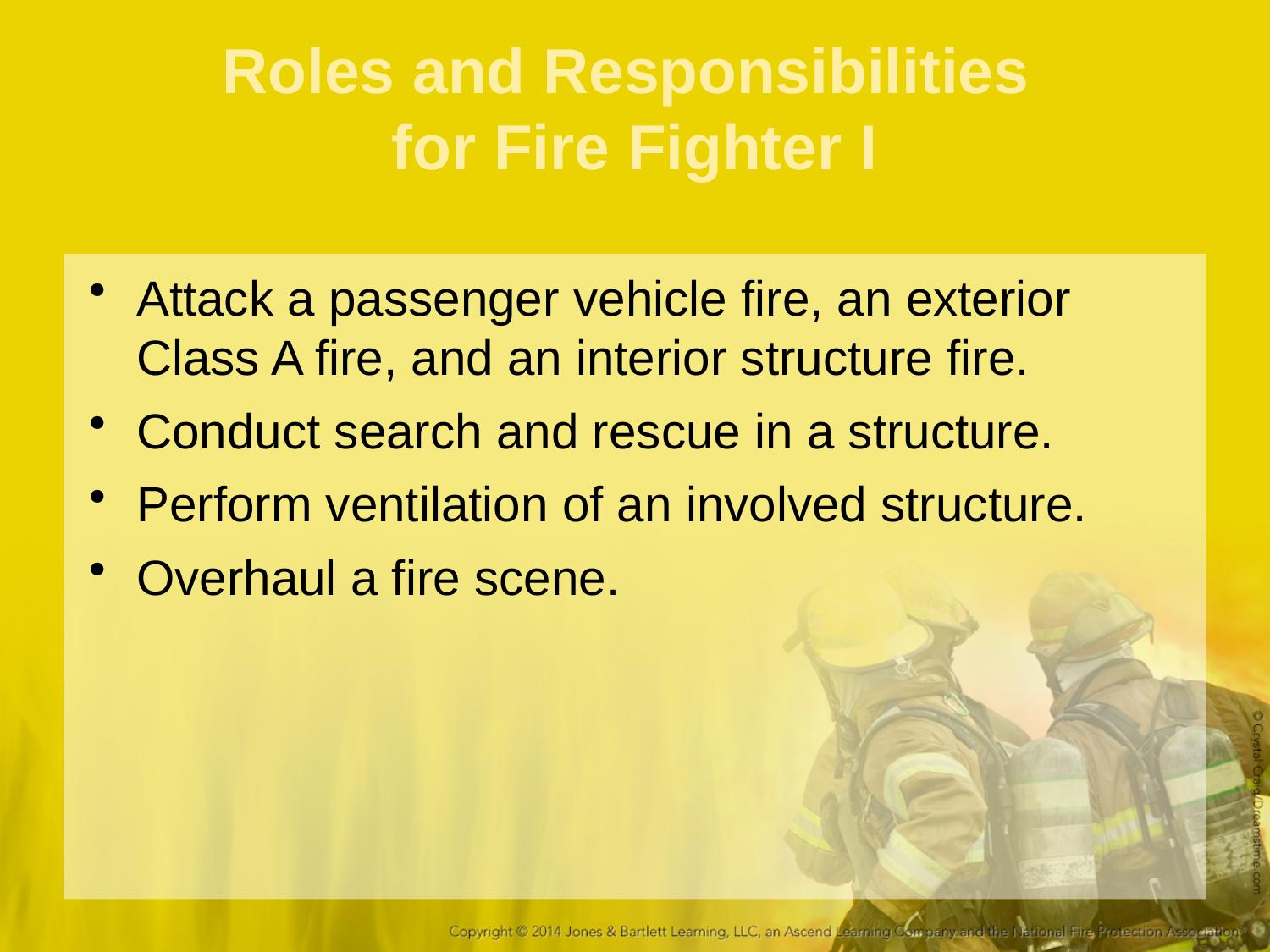

# Roles and Responsibilities for Fire Fighter I
Attack a passenger vehicle fire, an exterior Class A fire, and an interior structure fire.
Conduct search and rescue in a structure.
Perform ventilation of an involved structure.
Overhaul a fire scene.